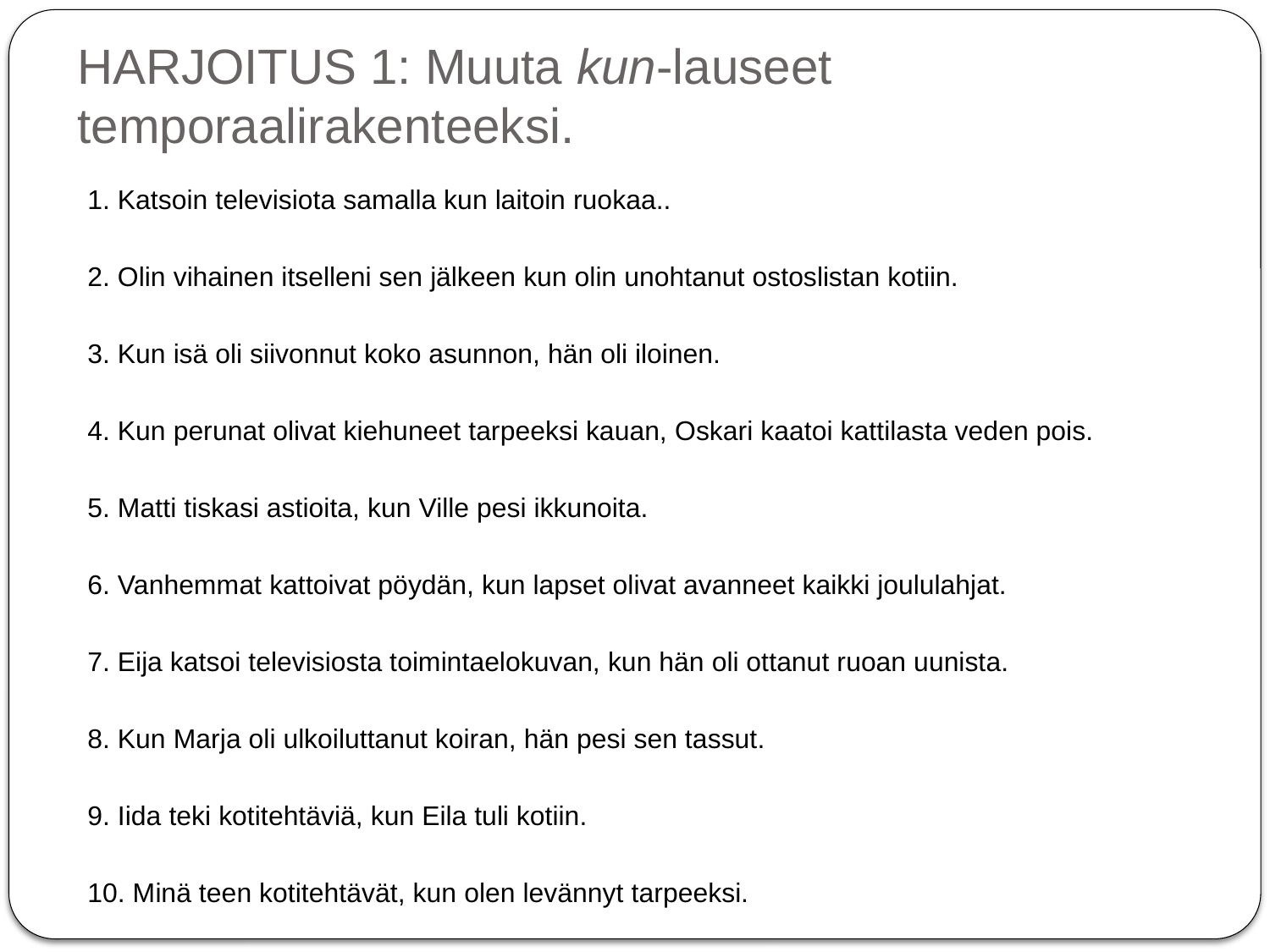

# HARJOITUS 1: Muuta kun-lauseet temporaalirakenteeksi.
1. Katsoin televisiota samalla kun laitoin ruokaa..

2. Olin vihainen itselleni sen jälkeen kun olin unohtanut ostoslistan kotiin.

3. Kun isä oli siivonnut koko asunnon, hän oli iloinen.

4. Kun perunat olivat kiehuneet tarpeeksi kauan, Oskari kaatoi kattilasta veden pois.

5. Matti tiskasi astioita, kun Ville pesi ikkunoita.

6. Vanhemmat kattoivat pöydän, kun lapset olivat avanneet kaikki joululahjat.

7. Eija katsoi televisiosta toimintaelokuvan, kun hän oli ottanut ruoan uunista.

8. Kun Marja oli ulkoiluttanut koiran, hän pesi sen tassut.

9. Iida teki kotitehtäviä, kun Eila tuli kotiin.

10. Minä teen kotitehtävät, kun olen levännyt tarpeeksi.